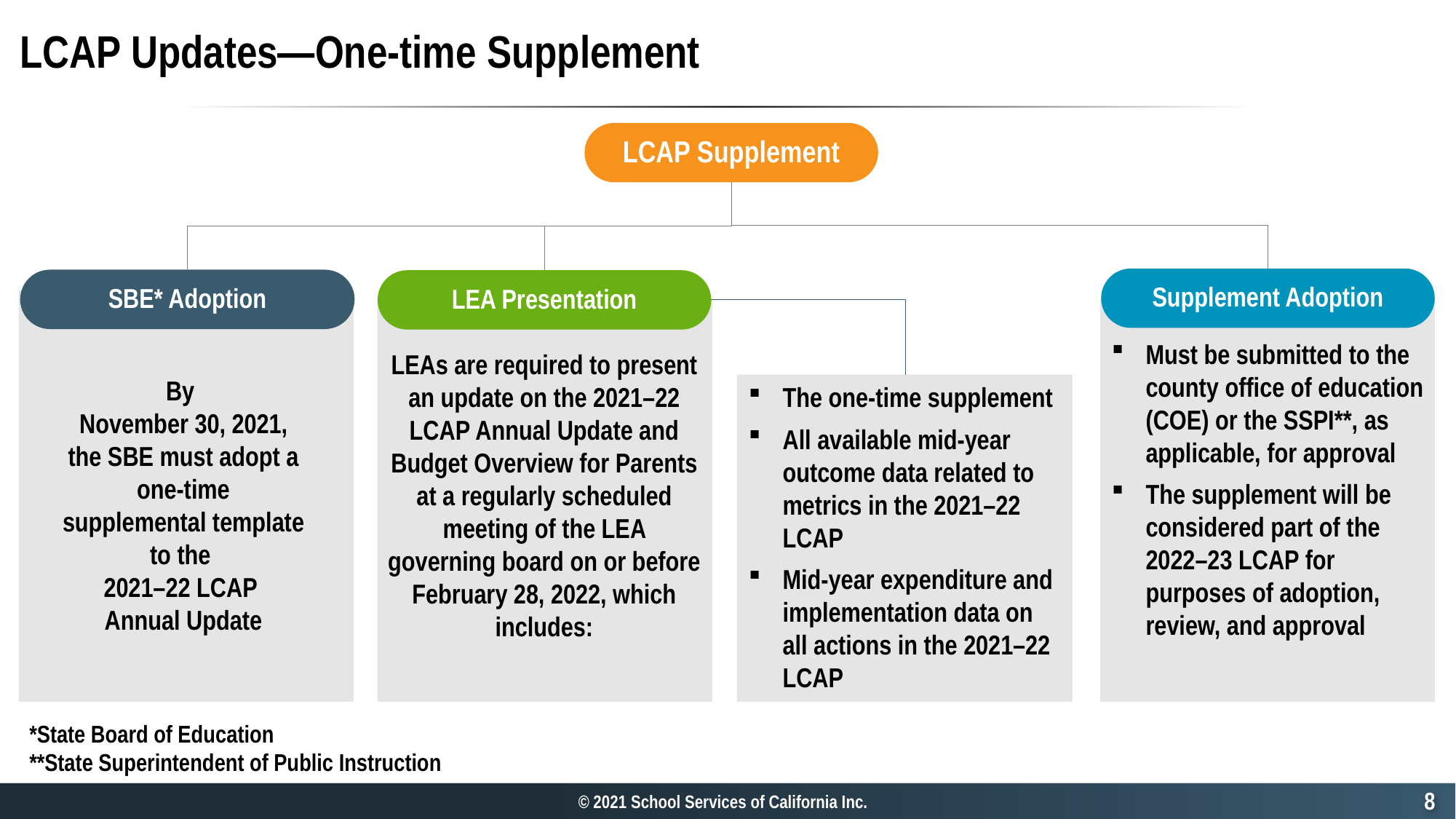

# LCAP Updates—One-time Supplement
LCAP Supplement
Supplement Adoption

Must be submitted to the county office of education (COE) or the SSPI**, as applicable, for approval
The supplement will be considered part of the 2022–23 LCAP for purposes of adoption, review, and approval
SBE* Adoption
By
November 30, 2021, the SBE must adopt a one-time supplemental template to the
2021–22 LCAP
Annual Update
LEA Presentation

LEAs are required to present an update on the 2021–22 LCAP Annual Update and Budget Overview for Parents at a regularly scheduled meeting of the LEA governing board on or before February 28, 2022, which includes:
The one-time supplement
All available mid-year outcome data related to metrics in the 2021–22 LCAP
Mid-year expenditure and implementation data on all actions in the 2021–22 LCAP

*State Board of Education
**State Superintendent of Public Instruction
8
© 2021 School Services of California Inc.